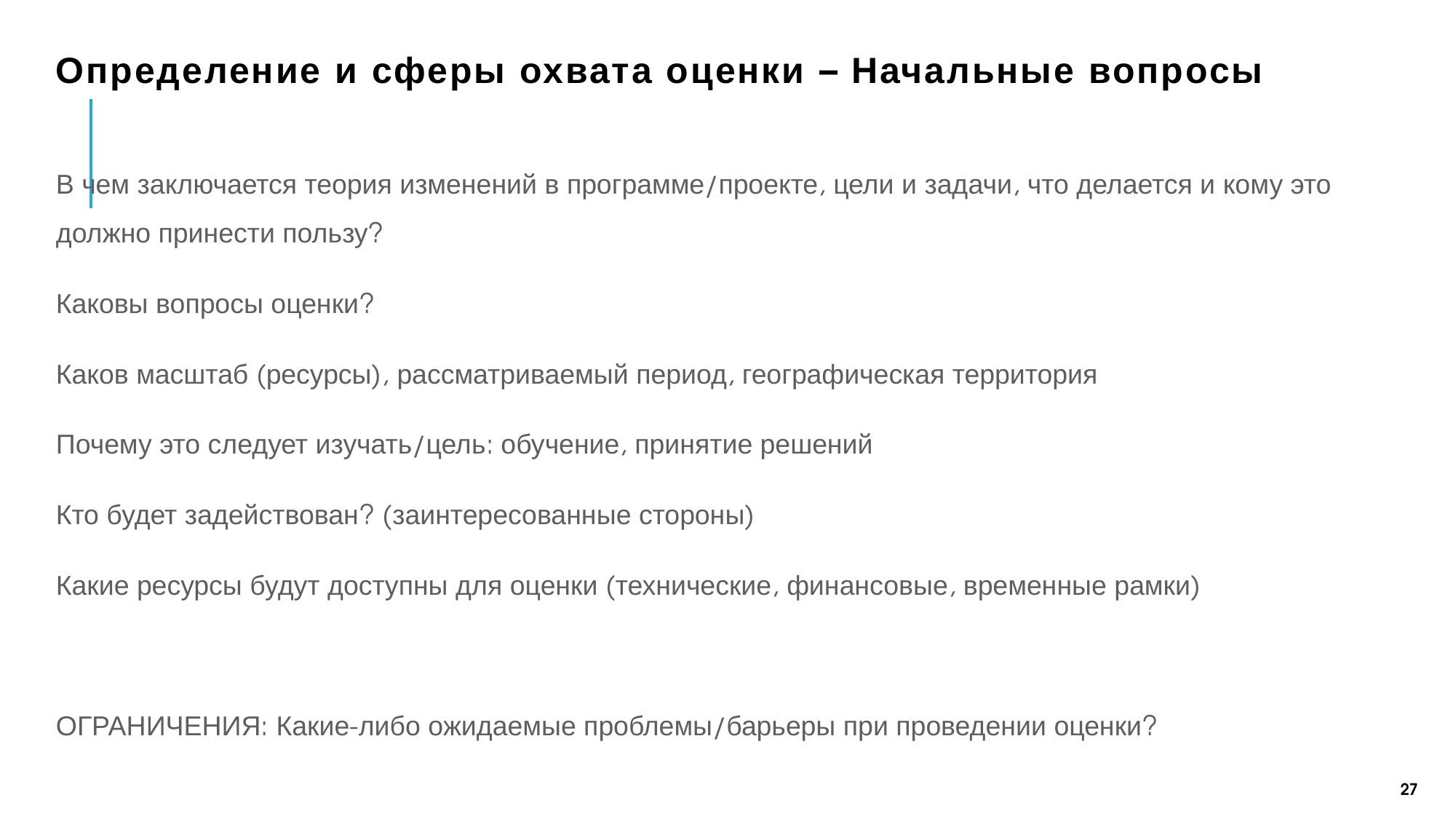

Определение и сферы охвата оценки – Начальные вопросы
В чем заключается теория изменений в программе/проекте, цели и задачи, что делается и кому это должно принести пользу?
Каковы вопросы оценки?
Каков масштаб (ресурсы), рассматриваемый период, географическая территория
Почему это следует изучать/цель: обучение, принятие решений
Кто будет задействован? (заинтересованные стороны)
Какие ресурсы будут доступны для оценки (технические, финансовые, временные рамки)

ОГРАНИЧЕНИЯ: Какие-либо ожидаемые проблемы/барьеры при проведении оценки?

27